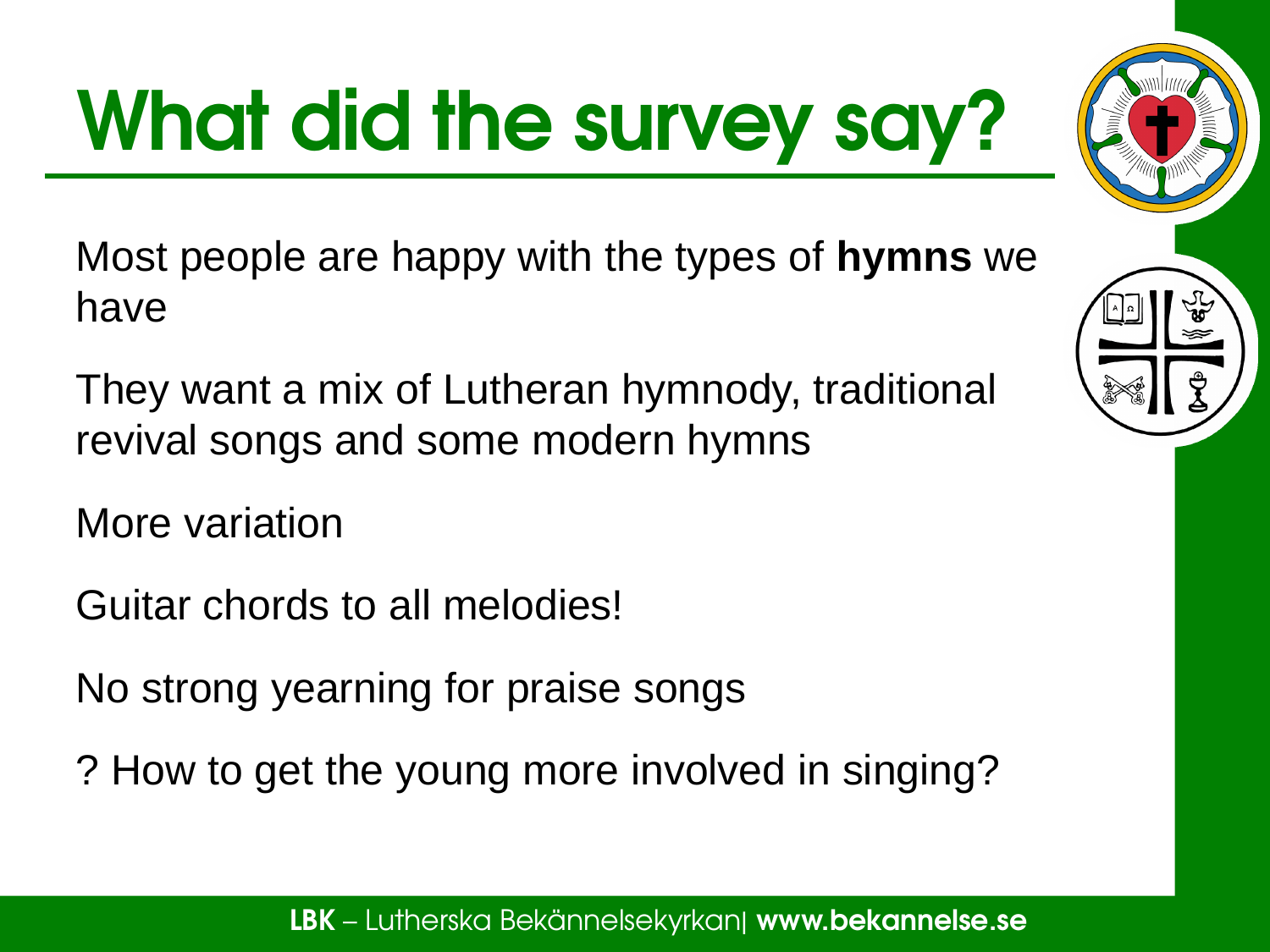

# What did the survey say?
Most people are happy with the types of hymns we have
They want a mix of Lutheran hymnody, traditional revival songs and some modern hymns
More variation
Guitar chords to all melodies!
No strong yearning for praise songs
? How to get the young more involved in singing?